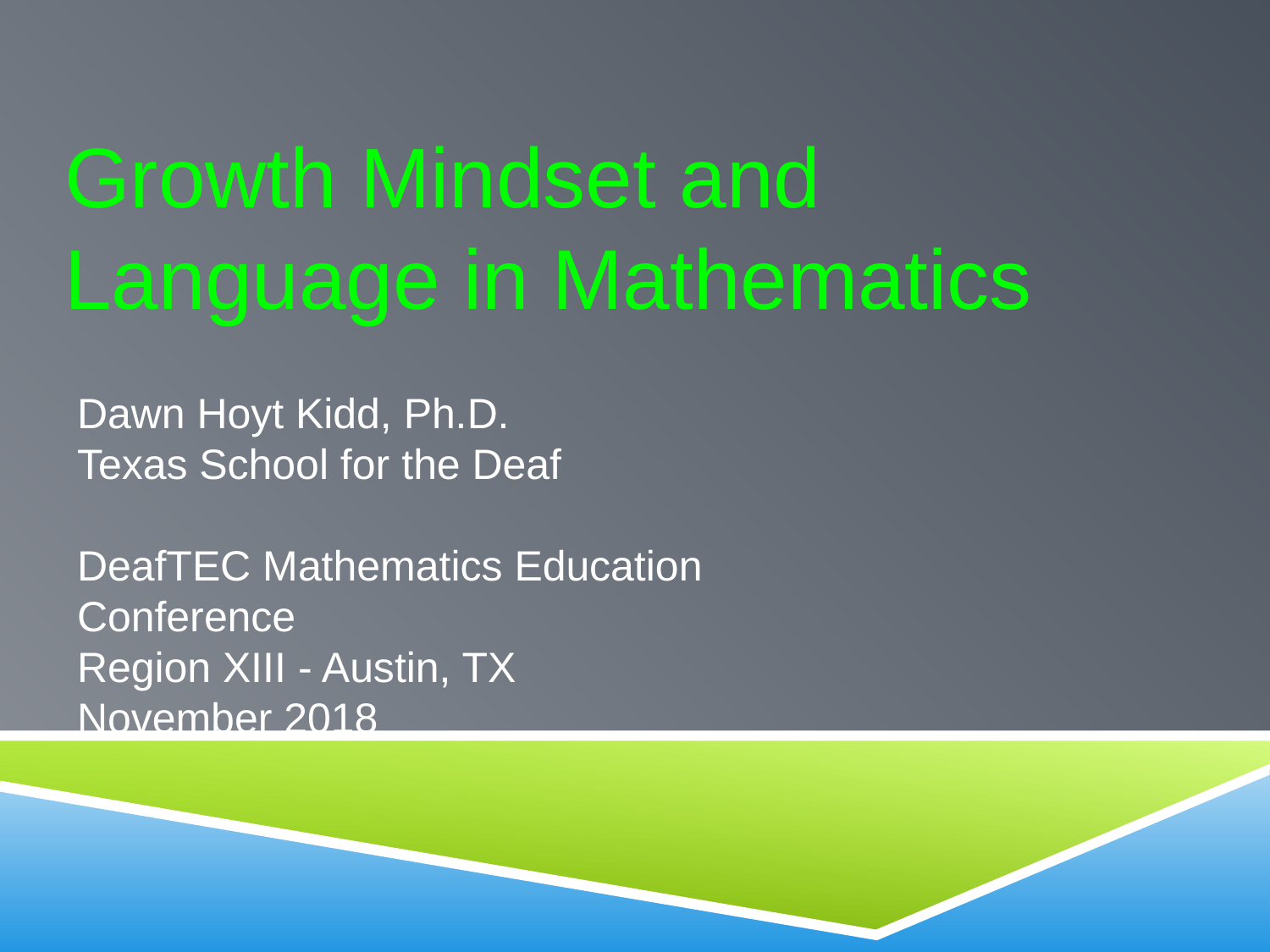

# Growth Mindset and
Language in Mathematics

Dawn Hoyt Kidd, Ph.D.
Texas School for the Deaf

DeafTEC Mathematics Education Conference
Region XIII - Austin, TX
November 2018